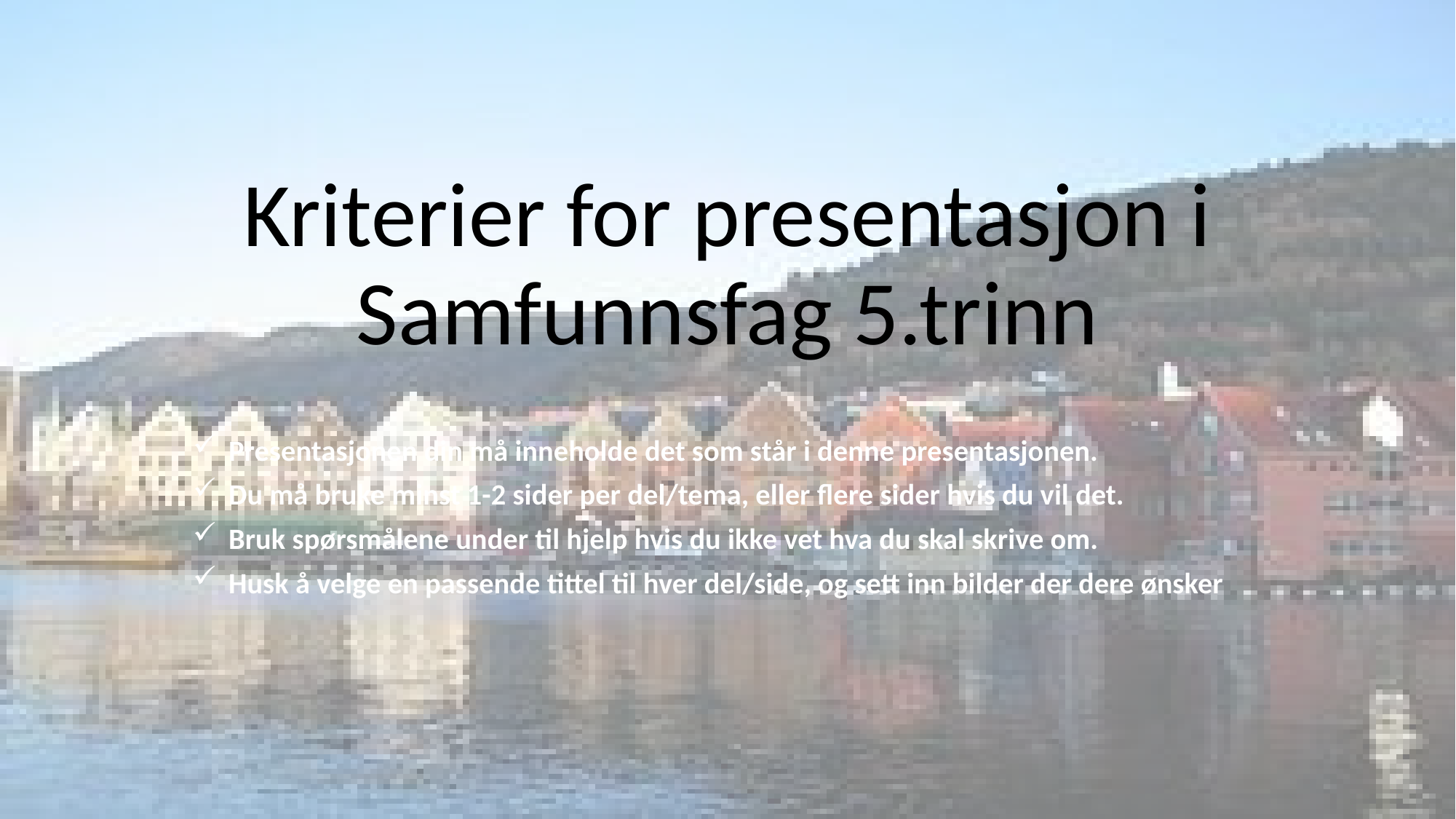

# Kriterier for presentasjon i Samfunnsfag 5.trinn
Presentasjonen din må inneholde det som står i denne presentasjonen.
Du må bruke minst 1-2 sider per del/tema, eller flere sider hvis du vil det.
Bruk spørsmålene under til hjelp hvis du ikke vet hva du skal skrive om.
Husk å velge en passende tittel til hver del/side, og sett inn bilder der dere ønsker